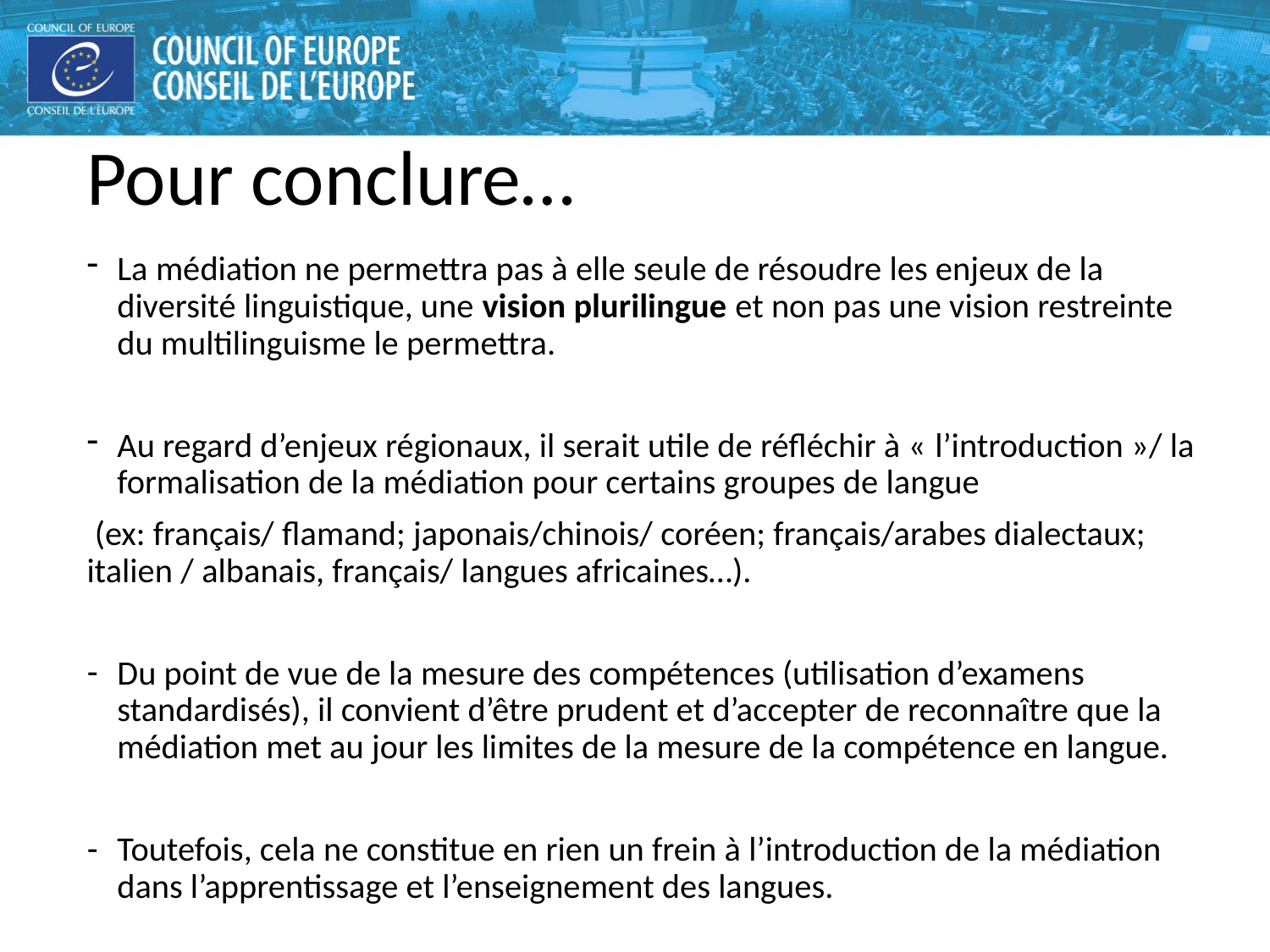

# Pour conclure…
La médiation ne permettra pas à elle seule de résoudre les enjeux de la diversité linguistique, une vision plurilingue et non pas une vision restreinte du multilinguisme le permettra.

Au regard d’enjeux régionaux, il serait utile de réfléchir à « l’introduction »/ la formalisation de la médiation pour certains groupes de langue
 (ex: français/ flamand; japonais/chinois/ coréen; français/arabes dialectaux; italien / albanais, français/ langues africaines…).

Du point de vue de la mesure des compétences (utilisation d’examens standardisés), il convient d’être prudent et d’accepter de reconnaître que la médiation met au jour les limites de la mesure de la compétence en langue.

Toutefois, cela ne constitue en rien un frein à l’introduction de la médiation dans l’apprentissage et l’enseignement des langues.